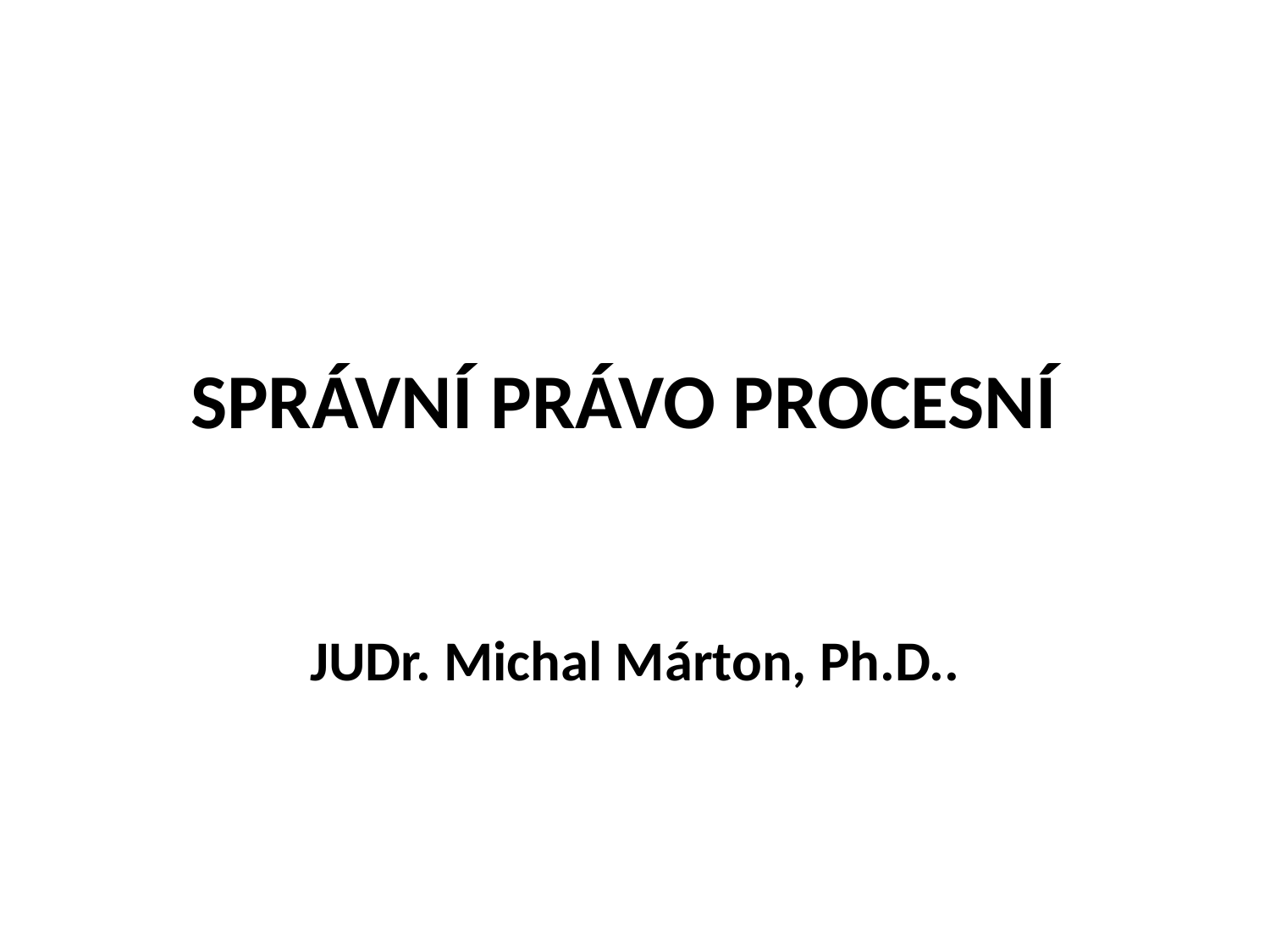

# SPRÁVNÍ PRÁVO PROCESNÍ

JUDr. Michal Márton, Ph.D..